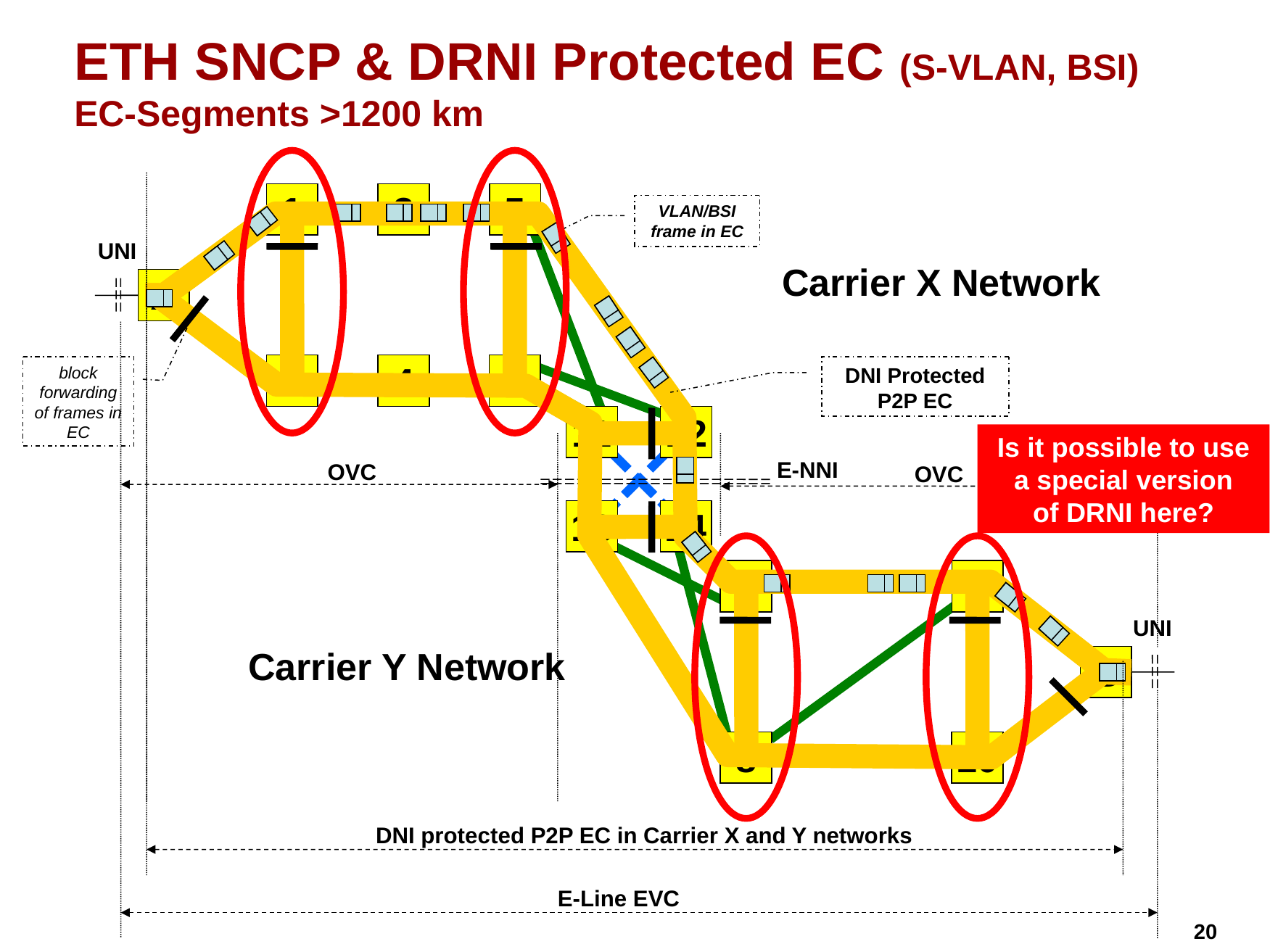

# ETH SNCP & DRNI Protected EC (S-VLAN, BSI) EC-Segments >1200 km

1
3
5
VLAN/BSI frame in EC

UNI

Carrier X Network
A

2
4
6
block forwarding of frames in EC
DNI Protected P2P EC

11
12
Is it possible to use a special version
of DRNI here?

E-NNI
OVC
OVC

13
14

7
9

UNI

Carrier Y Network
B

8
10

DNI protected P2P EC in Carrier X and Y networks

E-Line EVC